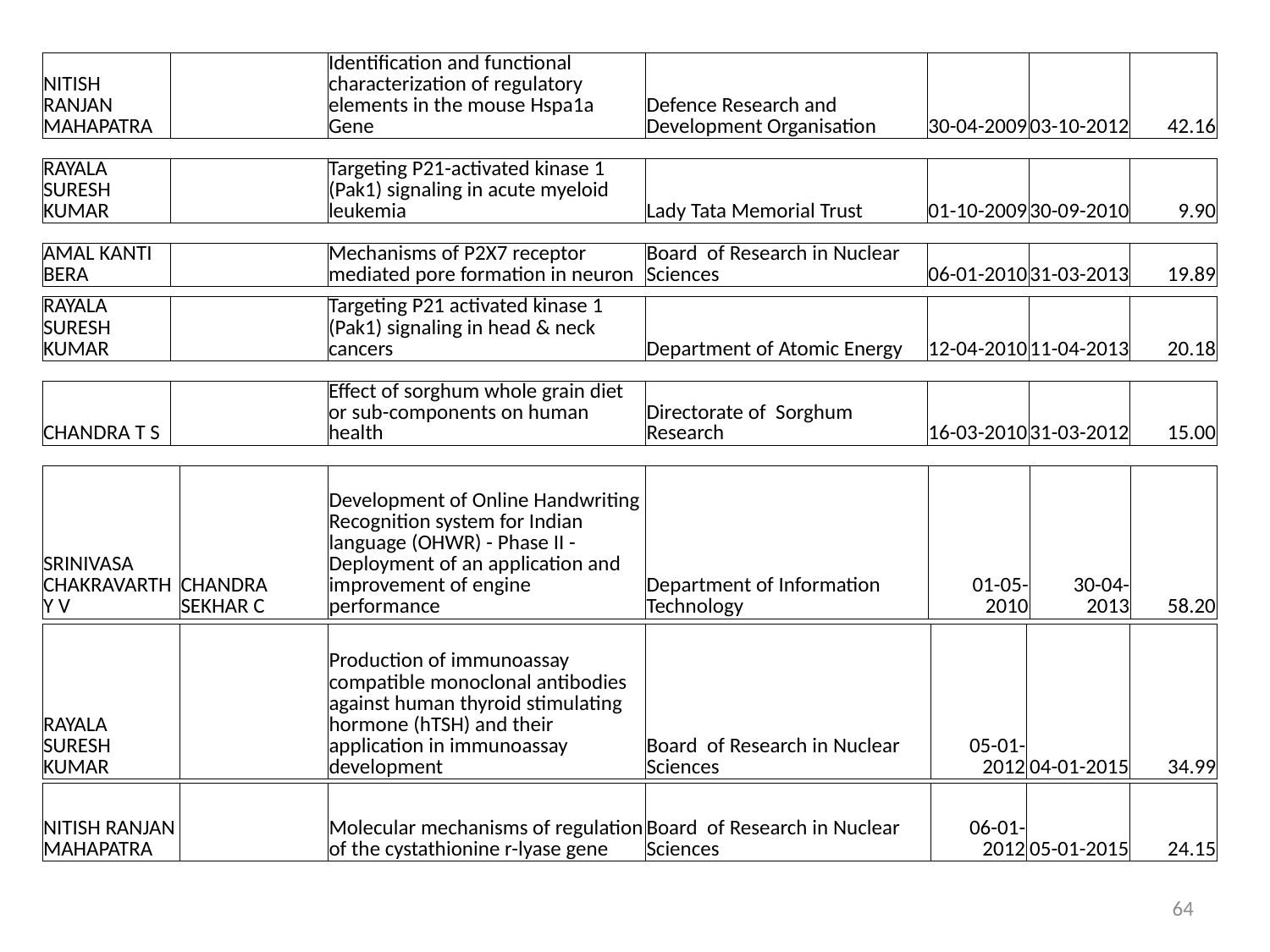

| NITISH RANJAN MAHAPATRA |  | Identification and functional characterization of regulatory elements in the mouse Hspa1a Gene | Defence Research and Development Organisation | 30-04-2009 | 03-10-2012 | 42.16 |
| --- | --- | --- | --- | --- | --- | --- |
| RAYALA SURESH KUMAR |  | Targeting P21-activated kinase 1 (Pak1) signaling in acute myeloid leukemia | Lady Tata Memorial Trust | 01-10-2009 | 30-09-2010 | 9.90 |
| --- | --- | --- | --- | --- | --- | --- |
| AMAL KANTI BERA |  | Mechanisms of P2X7 receptor mediated pore formation in neuron | Board of Research in Nuclear Sciences | 06-01-2010 | 31-03-2013 | 19.89 |
| --- | --- | --- | --- | --- | --- | --- |
| RAYALA SURESH KUMAR |  | Targeting P21 activated kinase 1 (Pak1) signaling in head & neck cancers | Department of Atomic Energy | 12-04-2010 | 11-04-2013 | 20.18 |
| --- | --- | --- | --- | --- | --- | --- |
| CHANDRA T S |  | Effect of sorghum whole grain diet or sub-components on human health | Directorate of Sorghum Research | 16-03-2010 | 31-03-2012 | 15.00 |
| --- | --- | --- | --- | --- | --- | --- |
| SRINIVASA CHAKRAVARTHY V | CHANDRA SEKHAR C | Development of Online Handwriting Recognition system for Indian language (OHWR) - Phase II - Deployment of an application and improvement of engine performance | Department of Information Technology | 01-05-2010 | 30-04-2013 | 58.20 |
| --- | --- | --- | --- | --- | --- | --- |
| RAYALA SURESH KUMAR |  | Production of immunoassay compatible monoclonal antibodies against human thyroid stimulating hormone (hTSH) and their application in immunoassay development | Board of Research in Nuclear Sciences | 05-01-2012 | 04-01-2015 | 34.99 |
| --- | --- | --- | --- | --- | --- | --- |
| NITISH RANJAN MAHAPATRA |  | Molecular mechanisms of regulation of the cystathionine r-lyase gene | Board of Research in Nuclear Sciences | 06-01-2012 | 05-01-2015 | 24.15 |
| --- | --- | --- | --- | --- | --- | --- |
64